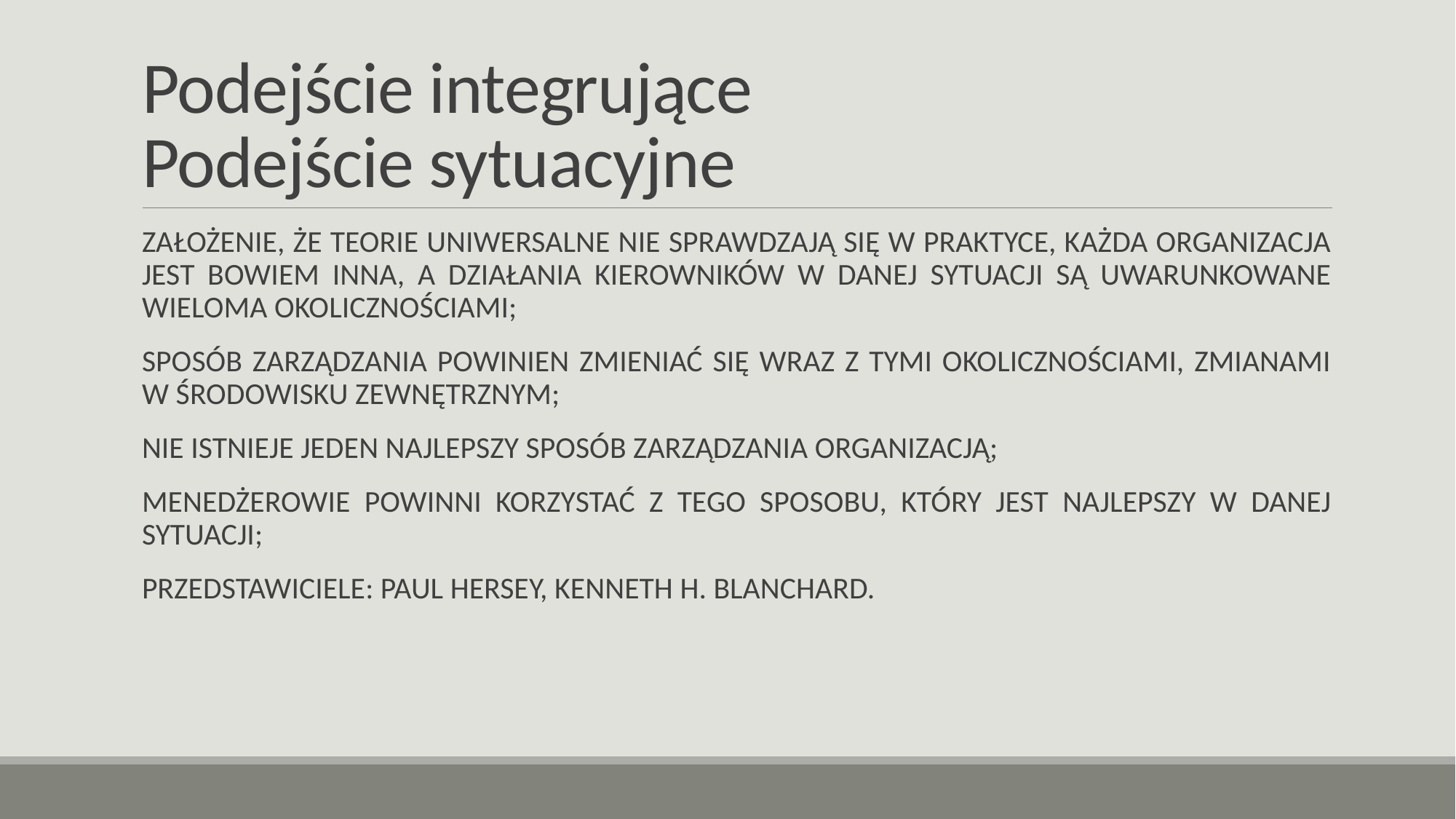

# Podejście integrujące Podejście sytuacyjne
ZAŁOŻENIE, ŻE TEORIE UNIWERSALNE NIE SPRAWDZAJĄ SIĘ W PRAKTYCE, KAŻDA ORGANIZACJA JEST BOWIEM INNA, A DZIAŁANIA KIEROWNIKÓW W DANEJ SYTUACJI SĄ UWARUNKOWANE WIELOMA OKOLICZNOŚCIAMI;
SPOSÓB ZARZĄDZANIA POWINIEN ZMIENIAĆ SIĘ WRAZ Z TYMI OKOLICZNOŚCIAMI, ZMIANAMI W ŚRODOWISKU ZEWNĘTRZNYM;
NIE ISTNIEJE JEDEN NAJLEPSZY SPOSÓB ZARZĄDZANIA ORGANIZACJĄ;
MENEDŻEROWIE POWINNI KORZYSTAĆ Z TEGO SPOSOBU, KTÓRY JEST NAJLEPSZY W DANEJ SYTUACJI;
PRZEDSTAWICIELE: PAUL HERSEY, KENNETH H. BLANCHARD.